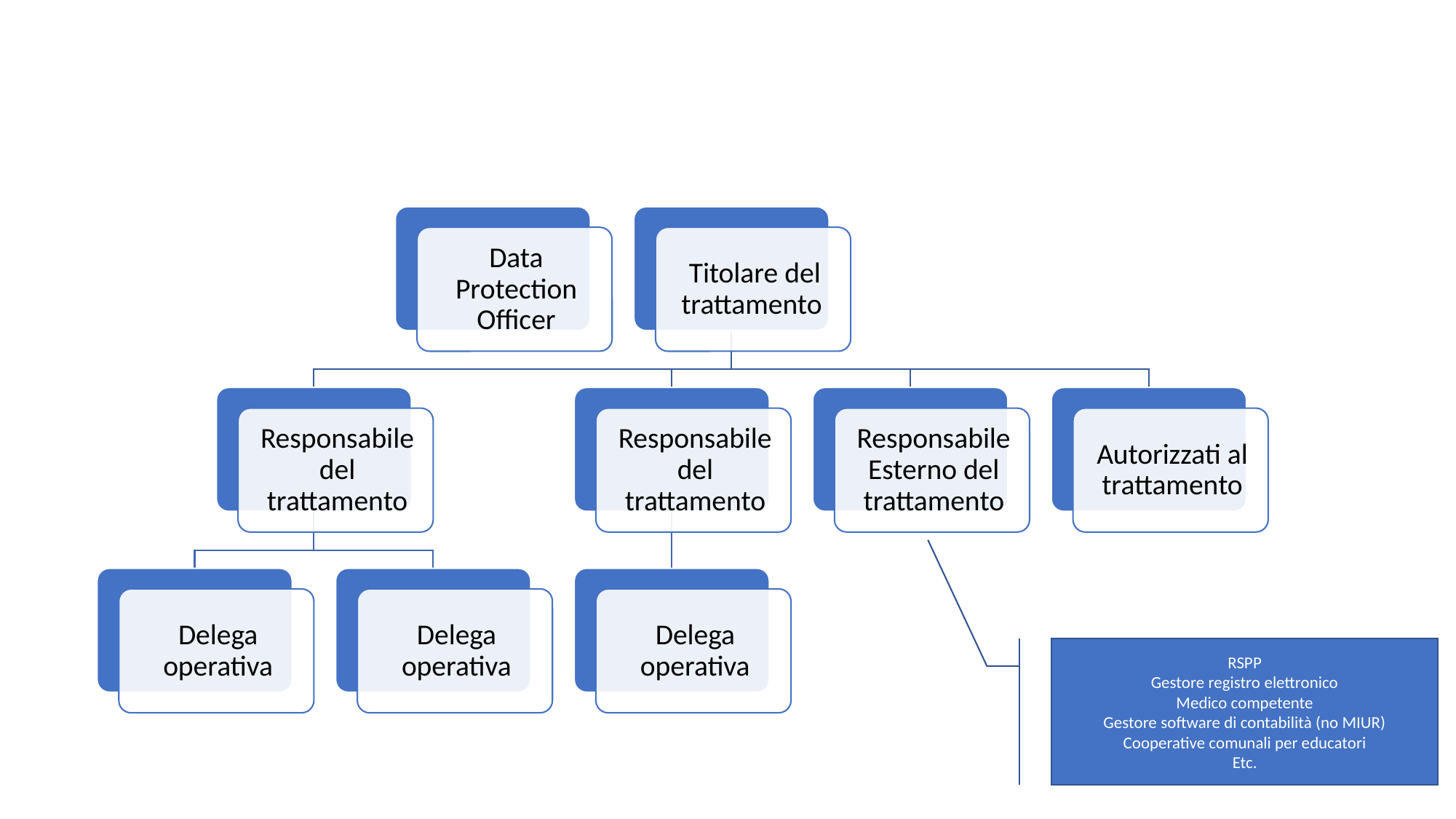

Data Protection Officer
Titolare del trattamento
Responsabile del trattamento
Delega operativa
Delega operativa
Responsabile del trattamento
Delega operativa
Responsabile Esterno del trattamento
Autorizzati al trattamento
RSPP
Gestore registro elettronico
Medico competente
Gestore software di contabilità (no MIUR)
Cooperative comunali per educatori
Etc.